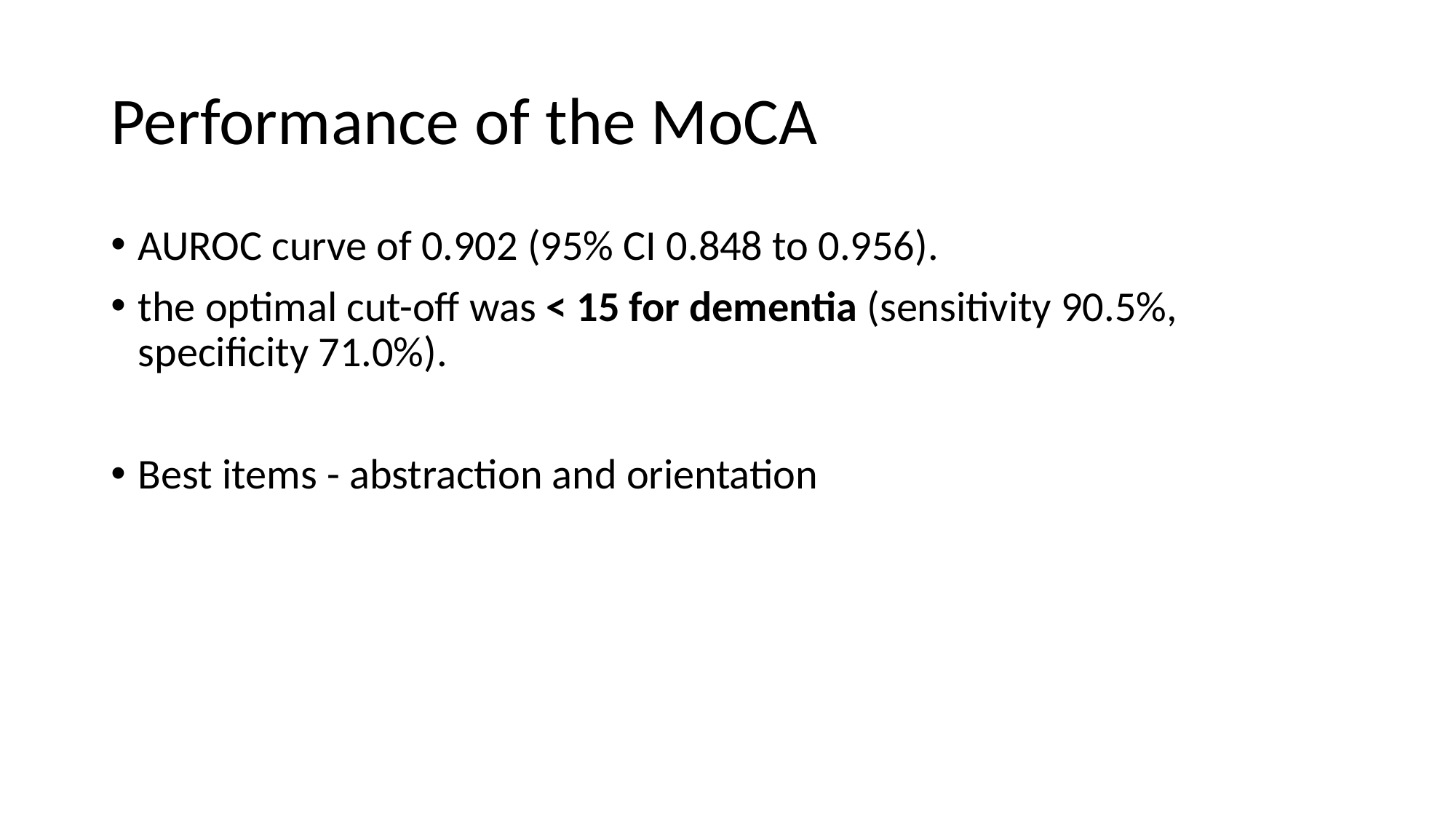

# Performance of the MoCA
AUROC curve of 0.902 (95% CI 0.848 to 0.956).
the optimal cut-off was < 15 for dementia (sensitivity 90.5%, specificity 71.0%).

Best items - abstraction and orientation